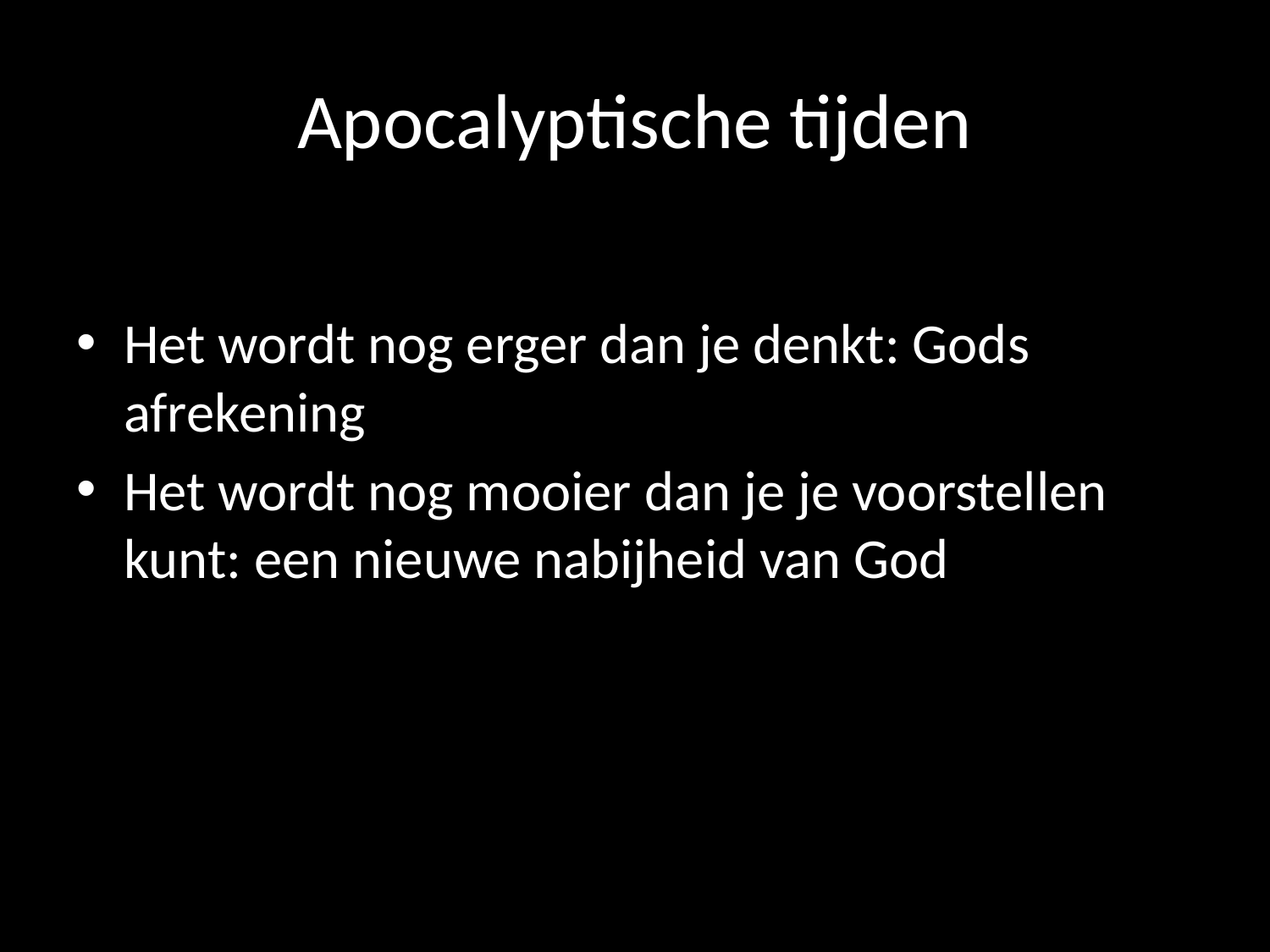

# Apocalyptische tijden

Het wordt nog erger dan je denkt: Gods afrekening
Het wordt nog mooier dan je je voorstellen kunt: een nieuwe nabijheid van God